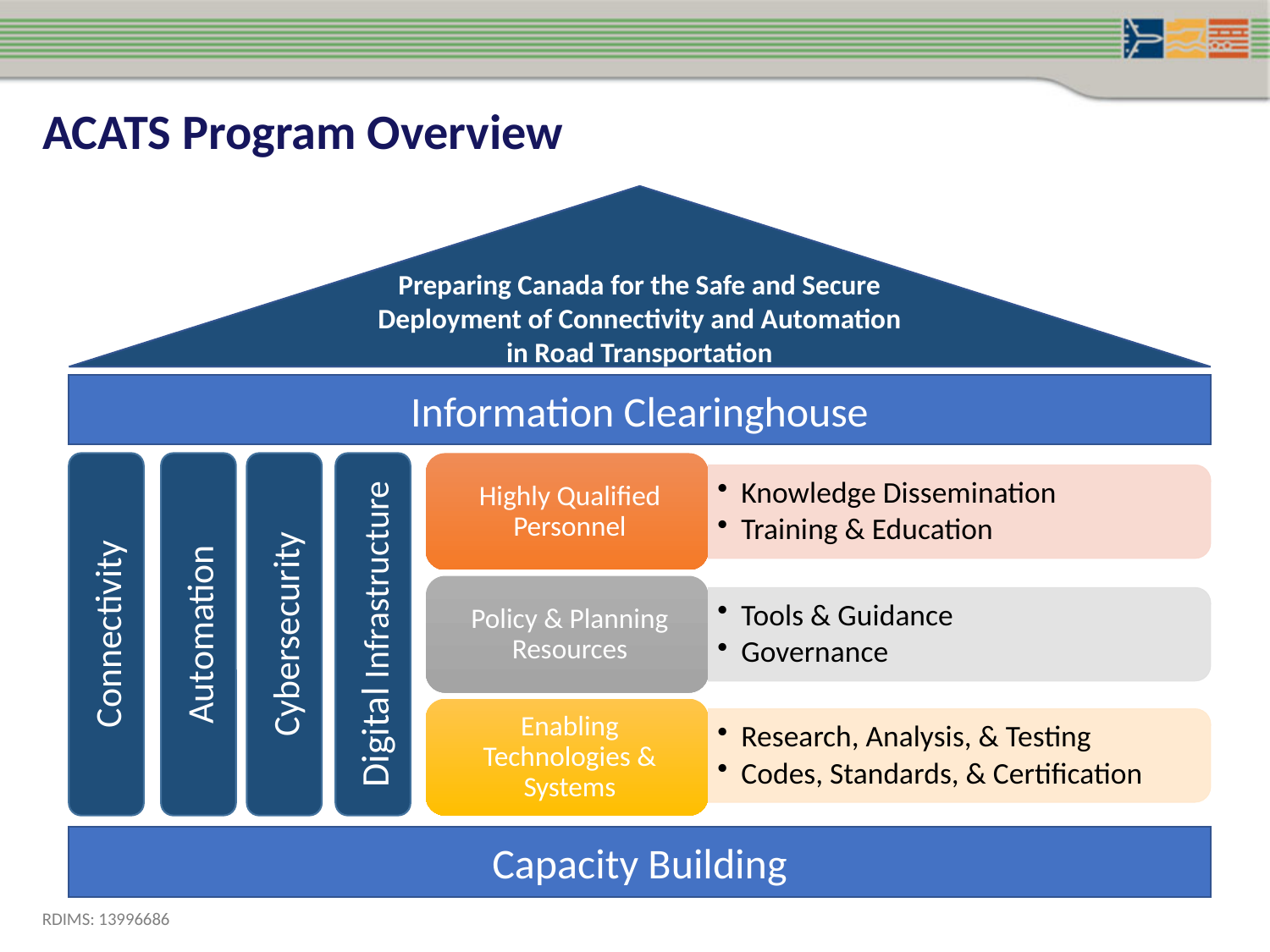

# ACATS Program Overview
Preparing Canada for the Safe and Secure Deployment of Connectivity and Automation in Road Transportation
Information Clearinghouse
Digital Infrastructure
Connectivity
Automation
Cybersecurity
Knowledge Dissemination
Training & Education
Highly Qualified Personnel
Tools & Guidance
Governance
Policy & Planning Resources
Research, Analysis, & Testing
Codes, Standards, & Certification
Enabling Technologies & Systems
Capacity Building
RDIMS: 13996686